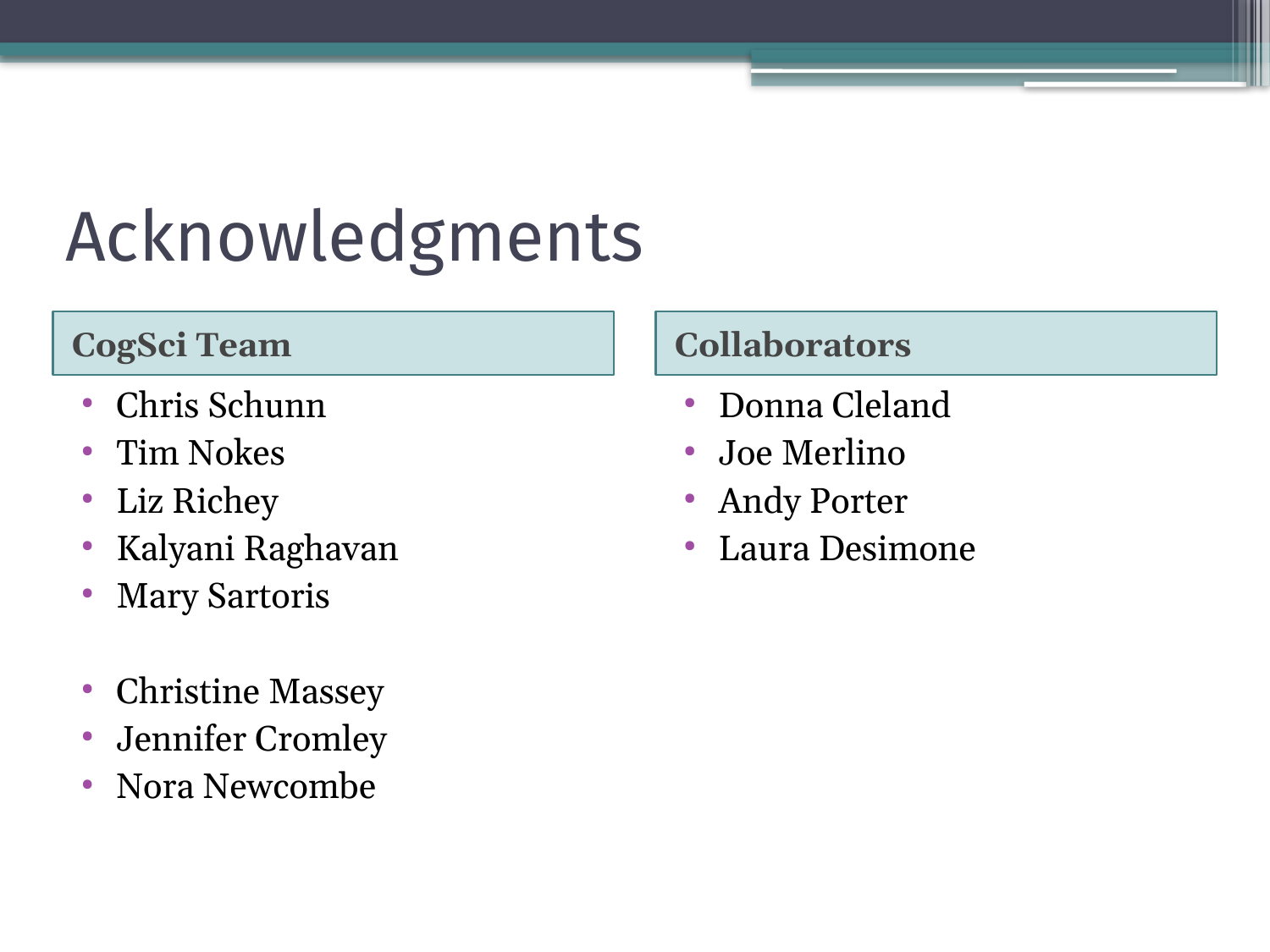

# Acknowledgments
CogSci Team
Collaborators
Chris Schunn
Tim Nokes
Liz Richey
Kalyani Raghavan
Mary Sartoris

Christine Massey
Jennifer Cromley
Nora Newcombe
Donna Cleland
Joe Merlino
Andy Porter
Laura Desimone